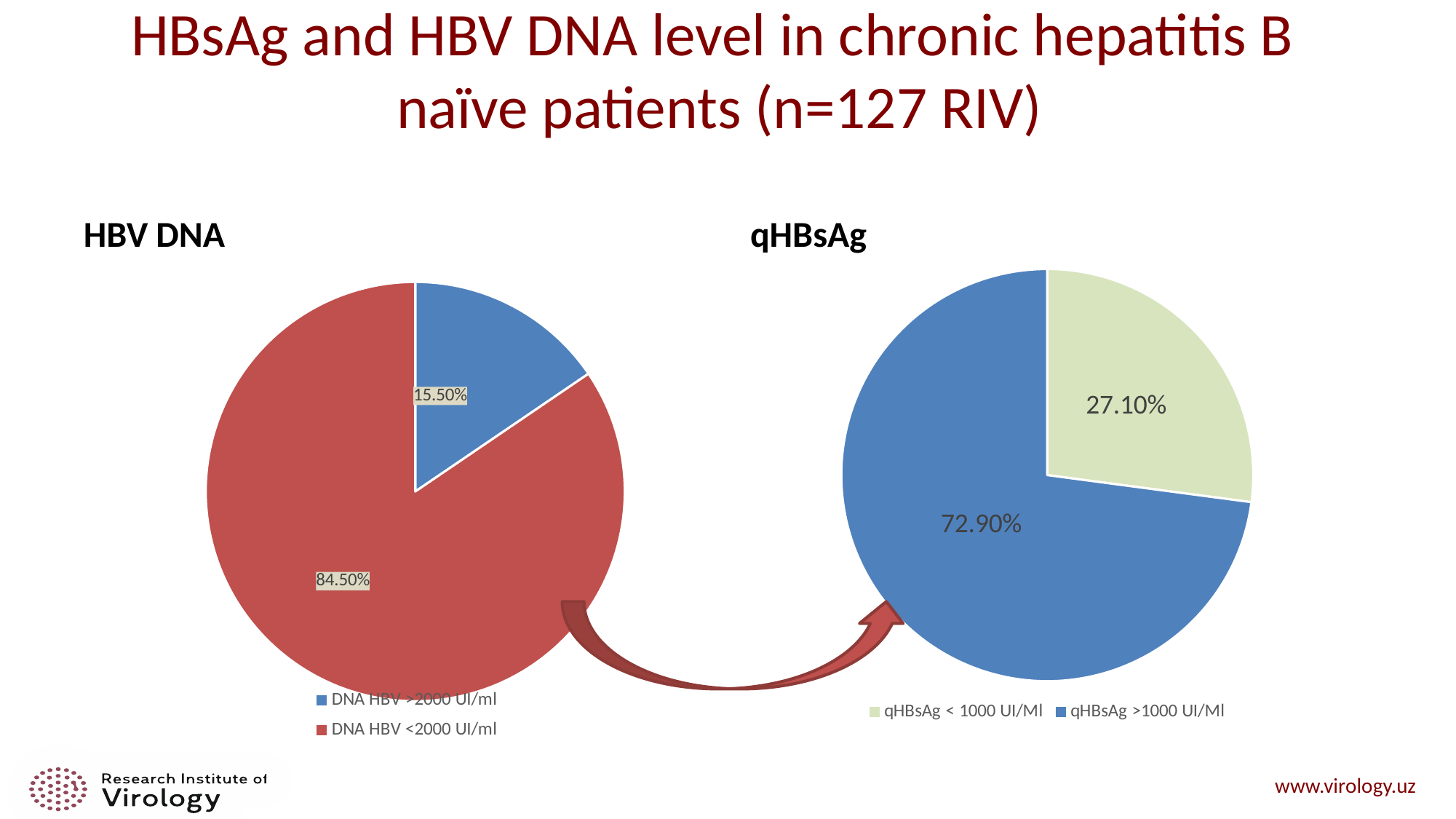

# HBsAg and HBV DNA level in chronic hepatitis B  naïve patients (n=127 RIV)
HBV DNA
qHBsAg

### Chart

| Category | Продажи |
|---|---|
| DNA HBV >2000 UI/ml | 0.155 |
| DNA HBV <2000 UI/ml | 0.845 |

### Chart

| Category | Продажи |
|---|---|
| qHBsAg < 1000 UI/Ml | 0.271 |
| qHBsAg >1000 UI/Ml | 0.729 |